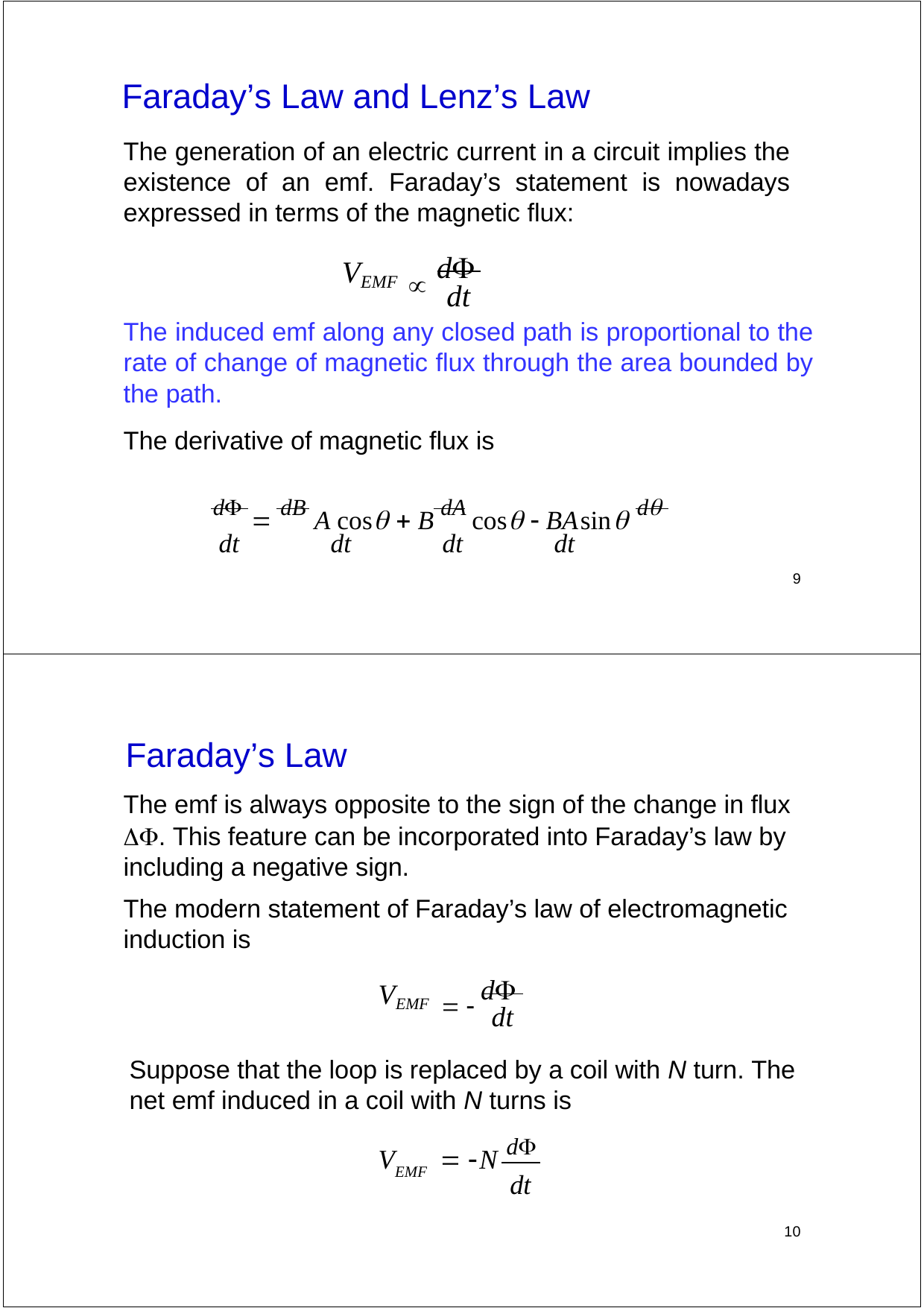

Faraday’s Law and Lenz’s Law
The generation of an electric current in a circuit implies the existence of an emf. Faraday’s statement is nowadays expressed in terms of the magnetic flux:
∝ dΦ
V
EMF

dt
The induced emf along any closed path is proportional to the rate of change of magnetic flux through the area bounded by the path.
The derivative of magnetic flux is

dΦ = dB A cosθ + B dA cosθ − BAsinθ dθ dt	dt	dt	dt

9

Faraday’s Law
The emf is always opposite to the sign of the change in flux
ΔΦ. This feature can be incorporated into Faraday’s law by including a negative sign.
The modern statement of Faraday’s law of electromagnetic induction is
= − dΦ
V
EMF

dt
Suppose that the loop is replaced by a coil with N turn. The net emf induced in a coil with N turns is
V	= −N dΦ
EMF

dt
10